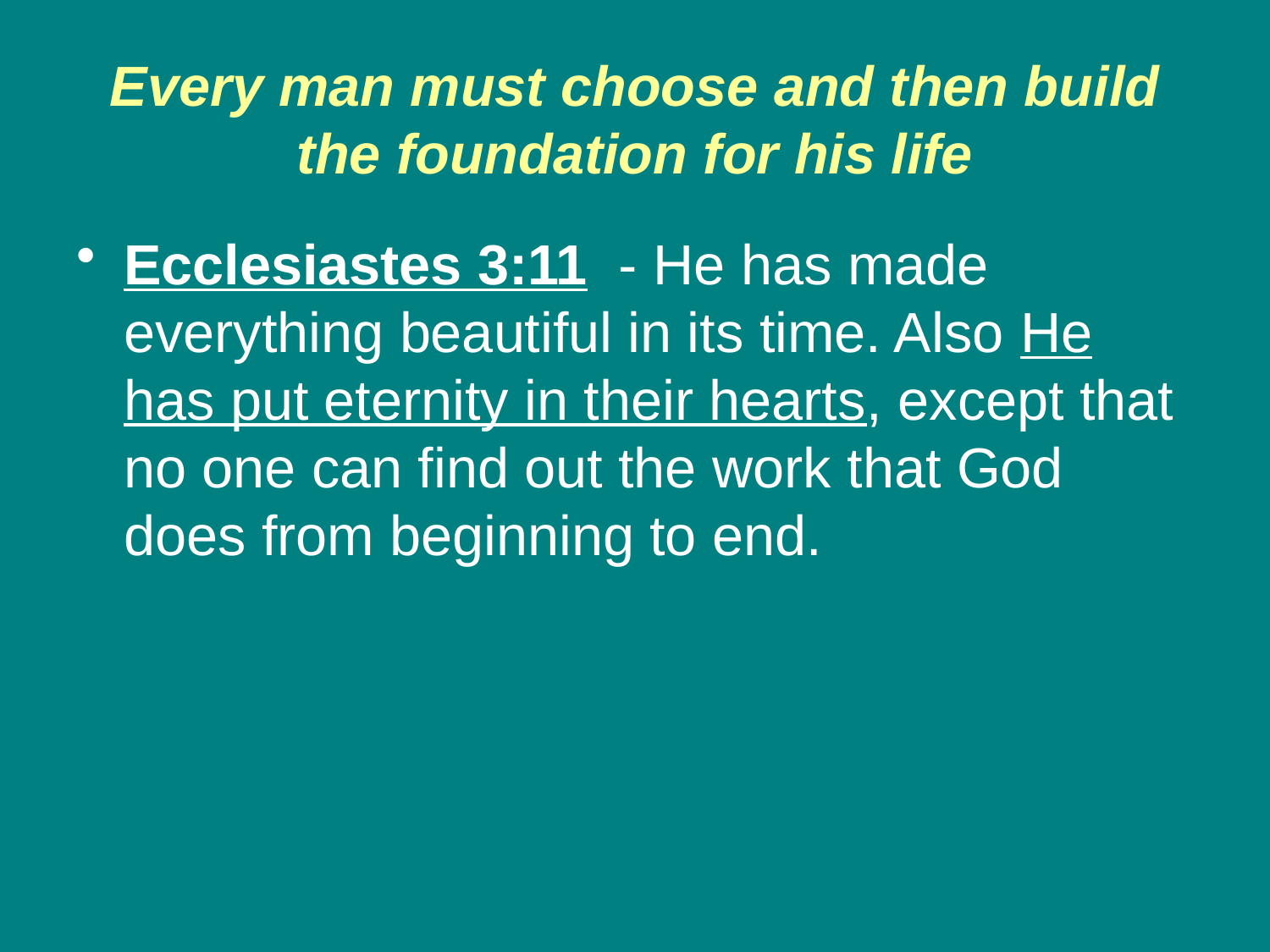

# Every man must choose and then build the foundation for his life
Ecclesiastes 3:11  - He has made everything beautiful in its time. Also He has put eternity in their hearts, except that no one can find out the work that God does from beginning to end.